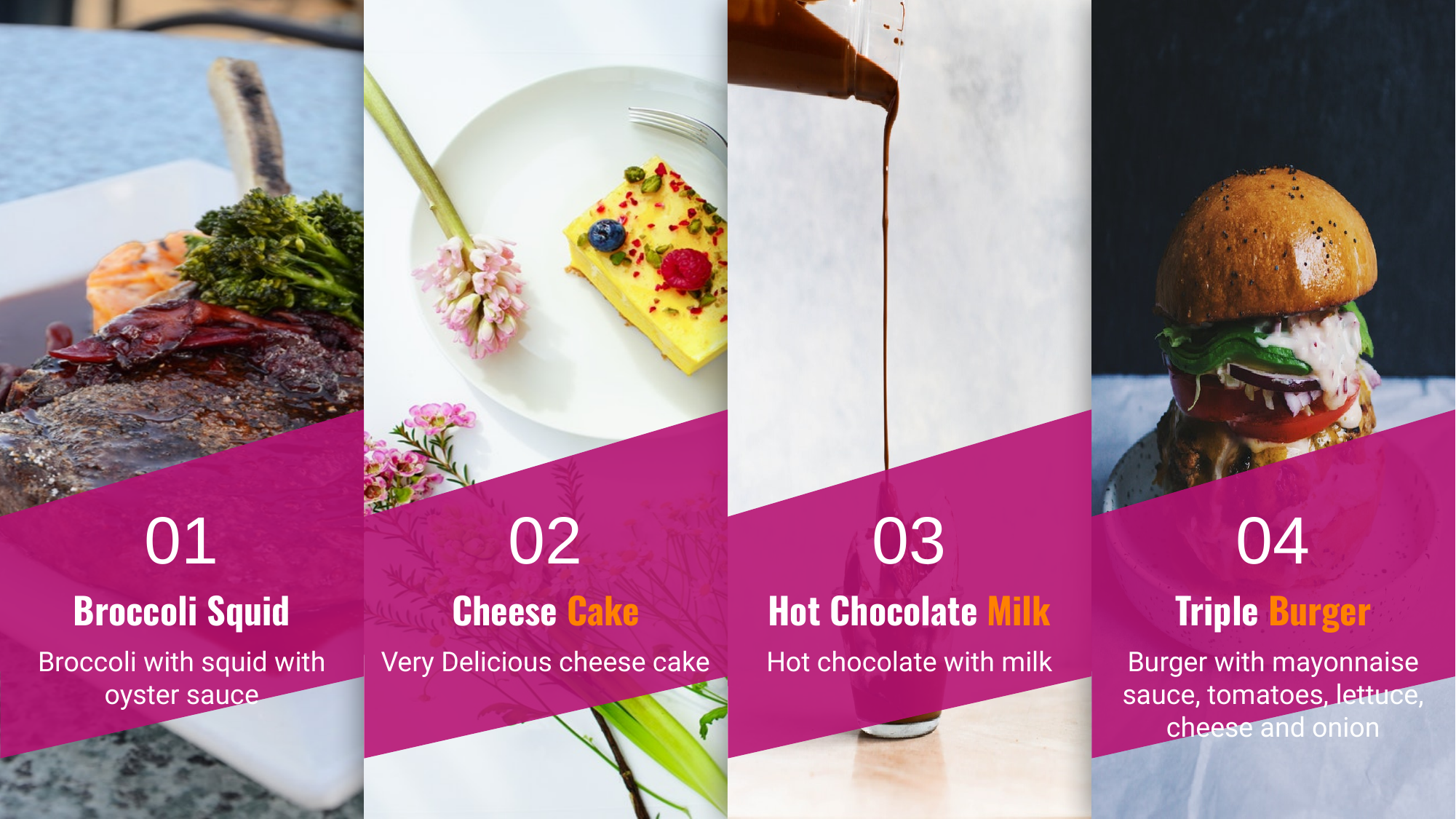

01
02
03
04
Broccoli Squid
Cheese Cake
Hot Chocolate Milk
Triple Burger
Broccoli with squid with oyster sauce
Very Delicious cheese cake
Hot chocolate with milk
Burger with mayonnaise sauce, tomatoes, lettuce, cheese and onion